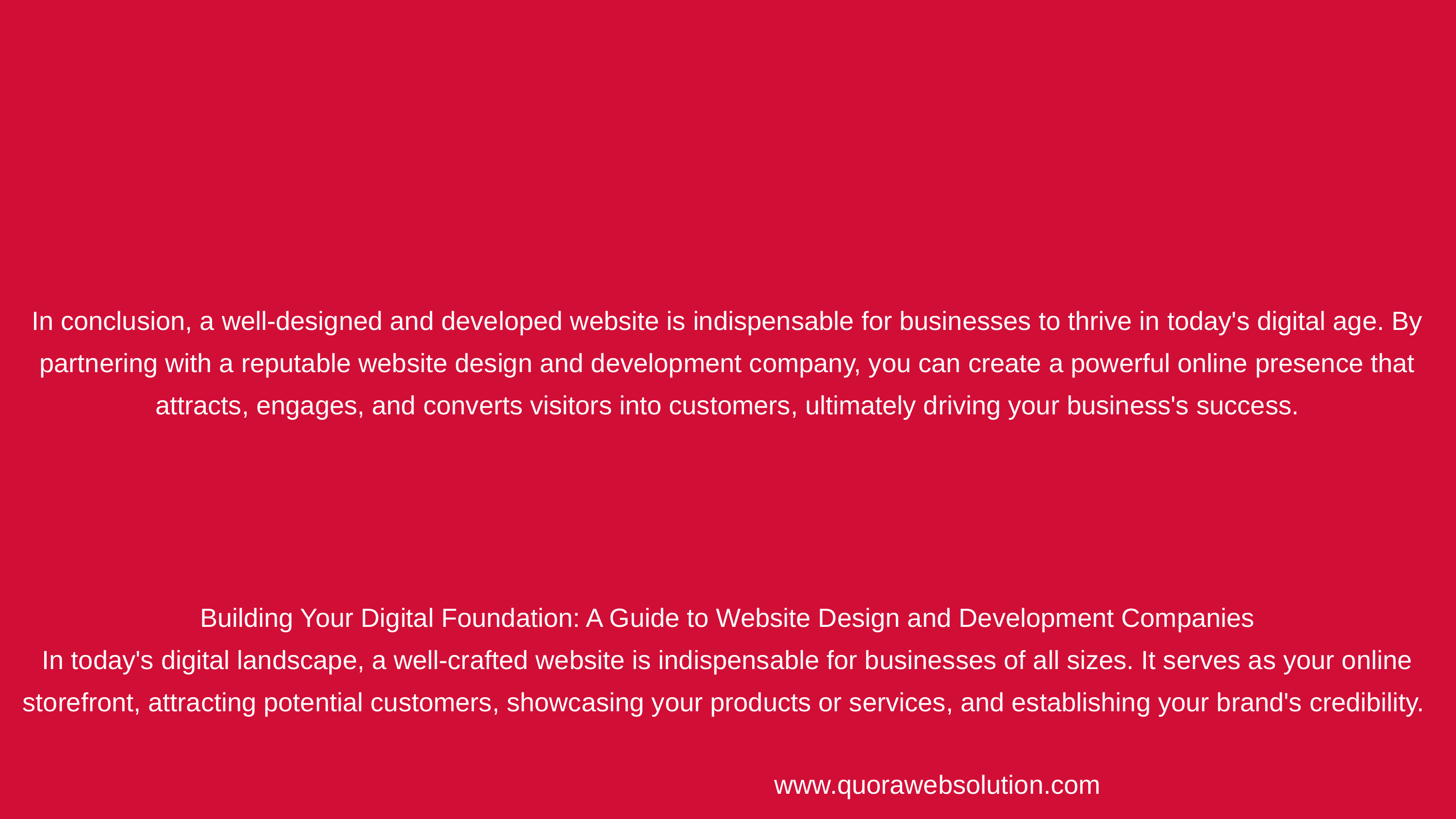

In conclusion, a well-designed and developed website is indispensable for businesses to thrive in today's digital age. By partnering with a reputable website design and development company, you can create a powerful online presence that attracts, engages, and converts visitors into customers, ultimately driving your business's success.
Building Your Digital Foundation: A Guide to Website Design and Development Companies
In today's digital landscape, a well-crafted website is indispensable for businesses of all sizes. It serves as your online storefront, attracting potential customers, showcasing your products or services, and establishing your brand's credibility.

www.quorawebsolution.com